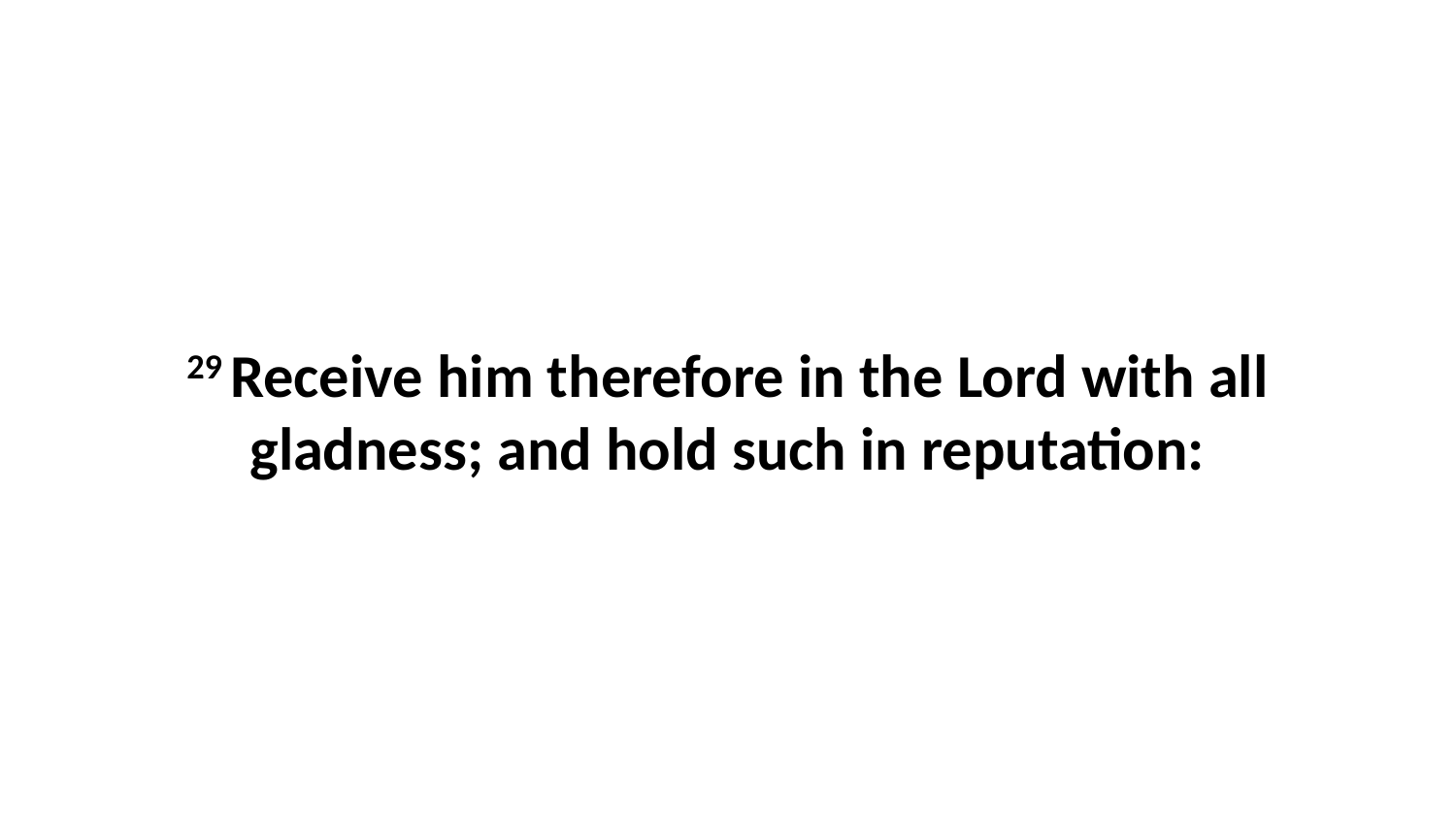

29 Receive him therefore in the Lord with all gladness; and hold such in reputation: